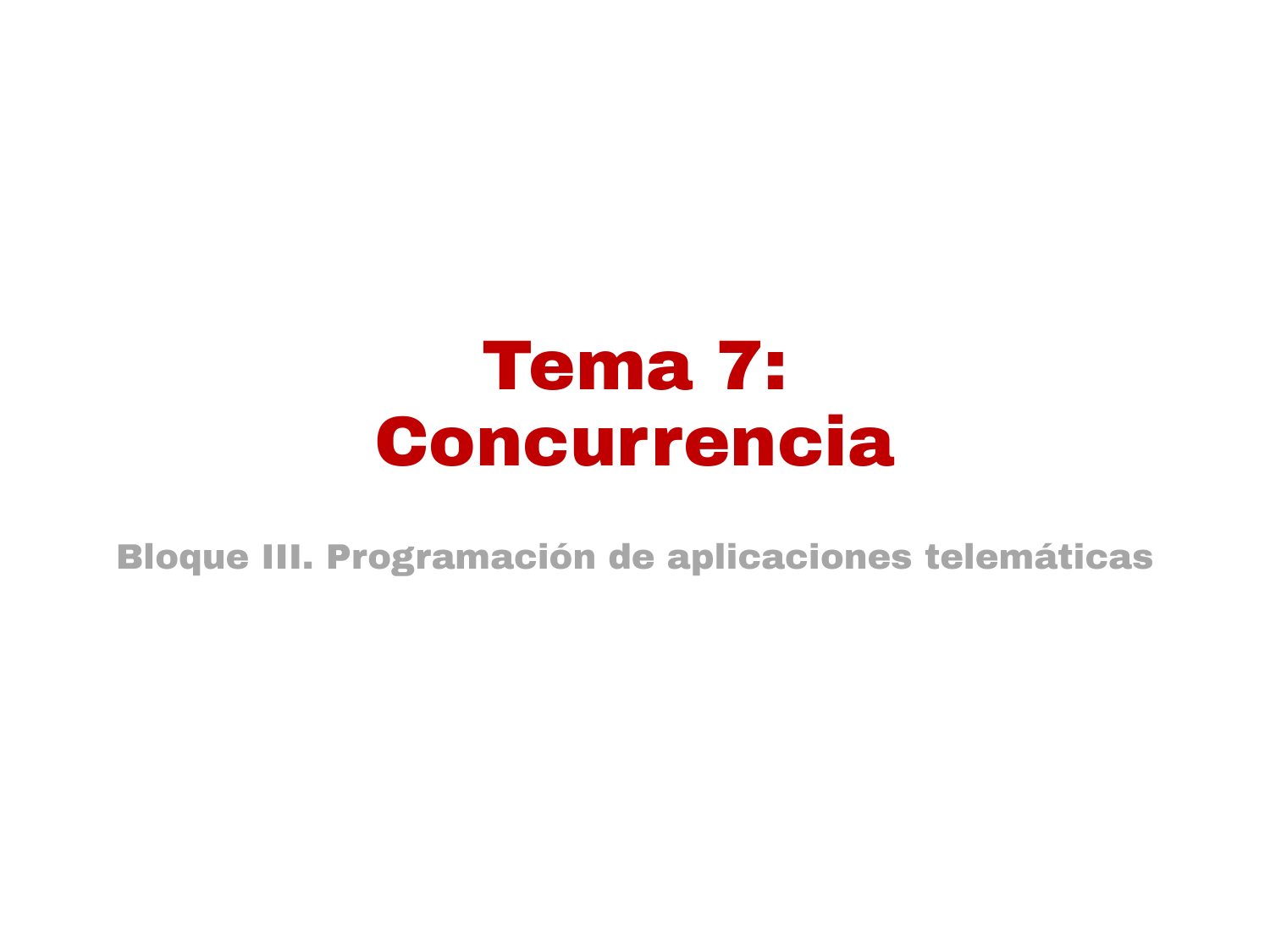

# Tema 7: Concurrencia
Bloque III. Programación de aplicaciones telemáticas